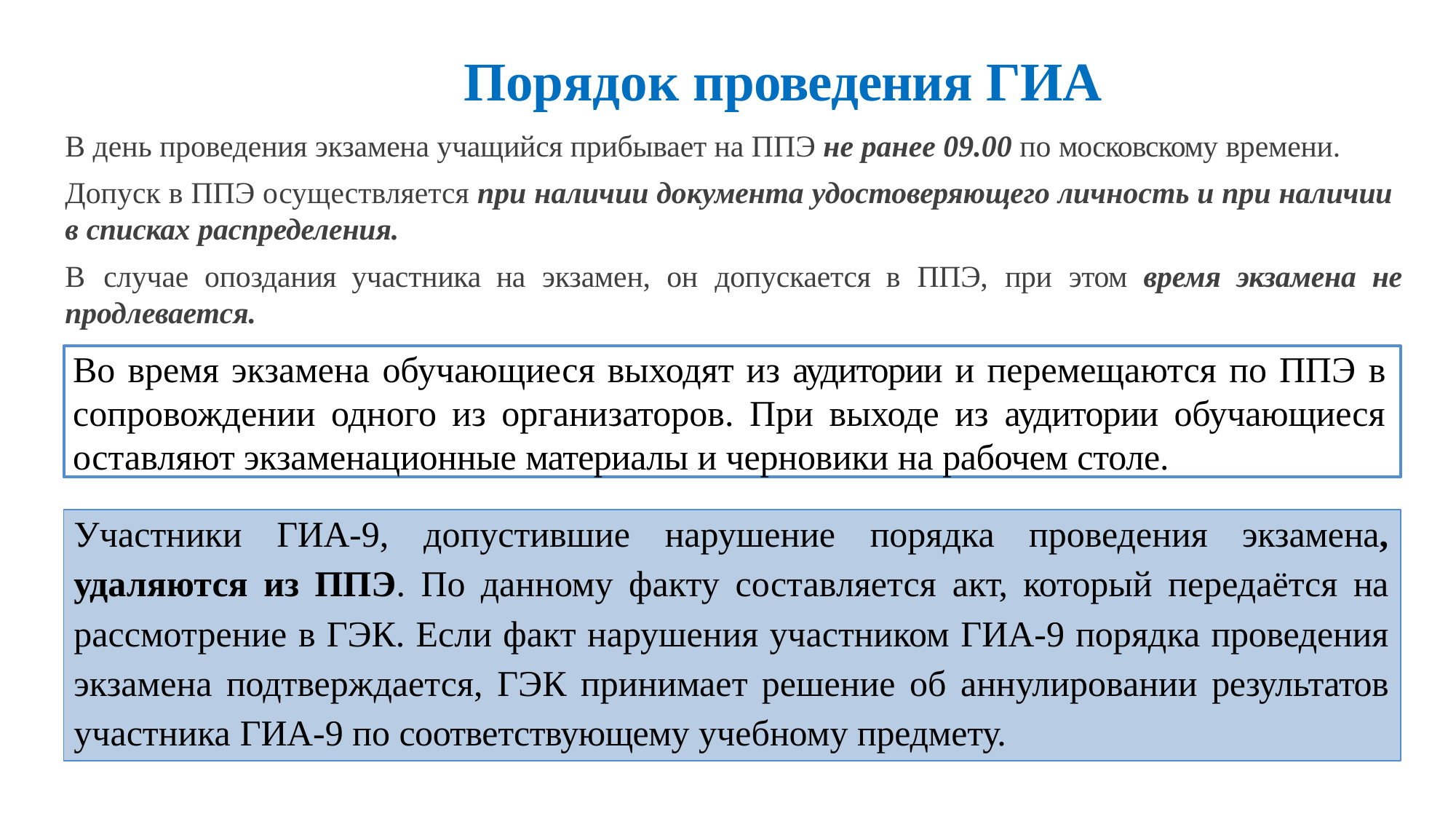

# Порядок проведения ГИА
В день проведения экзамена учащийся прибывает на ППЭ не ранее 09.00 по московскому времени.
Допуск в ППЭ осуществляется при наличии документа удостоверяющего личность и при наличии в списках распределения.
В	случае	опоздания	участника	на	экзамен,	он	допускается	в	ППЭ,	при	этом	время	экзамена	не продлевается.
Во время экзамена обучающиеся выходят из аудитории и перемещаются по ППЭ в сопровождении одного из организаторов. При выходе из аудитории обучающиеся оставляют экзаменационные материалы и черновики на рабочем столе.
Участники  ГИА-9,  допустившие  нарушение  порядка  проведения  экзамена, удаляются из ППЭ. По данному факту составляется акт, который передаётся на рассмотрение в ГЭК. Если факт нарушения участником ГИА-9 порядка проведения экзамена подтверждается, ГЭК принимает решение об аннулировании результатов участника ГИА-9 по соответствующему учебному предмету.